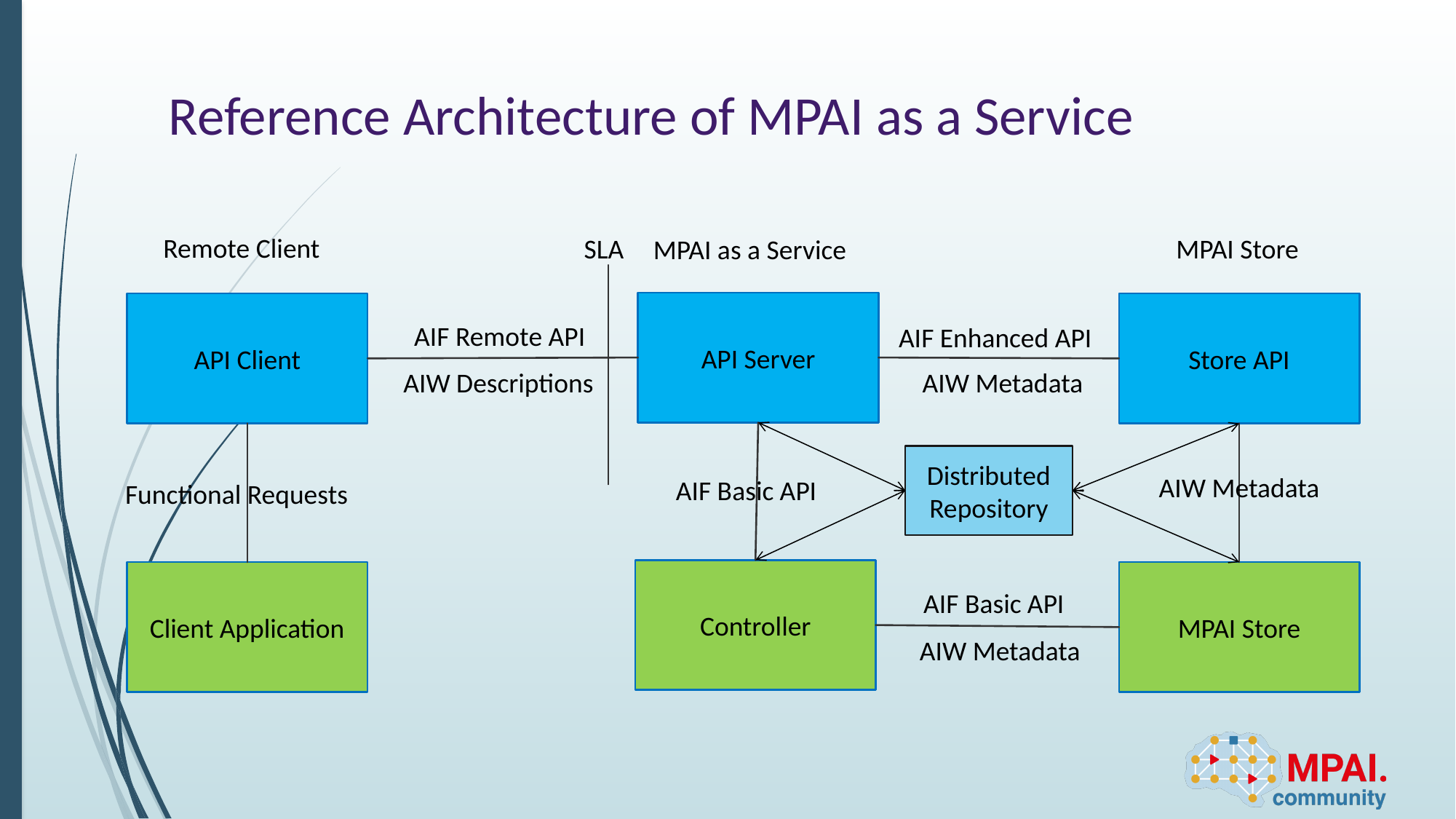

# Reference Architecture of MPAI as a Service
Remote Client
MPAI Store
SLA
MPAI as a Service
API Server
API Client
Store API
AIF Remote API
AIF Enhanced API
AIW Metadata
AIW Descriptions
Distributed Repository
AIW Metadata
AIF Basic API
Functional Requests
Controller
MPAI Store
Client Application
AIF Basic API
AIW Metadata